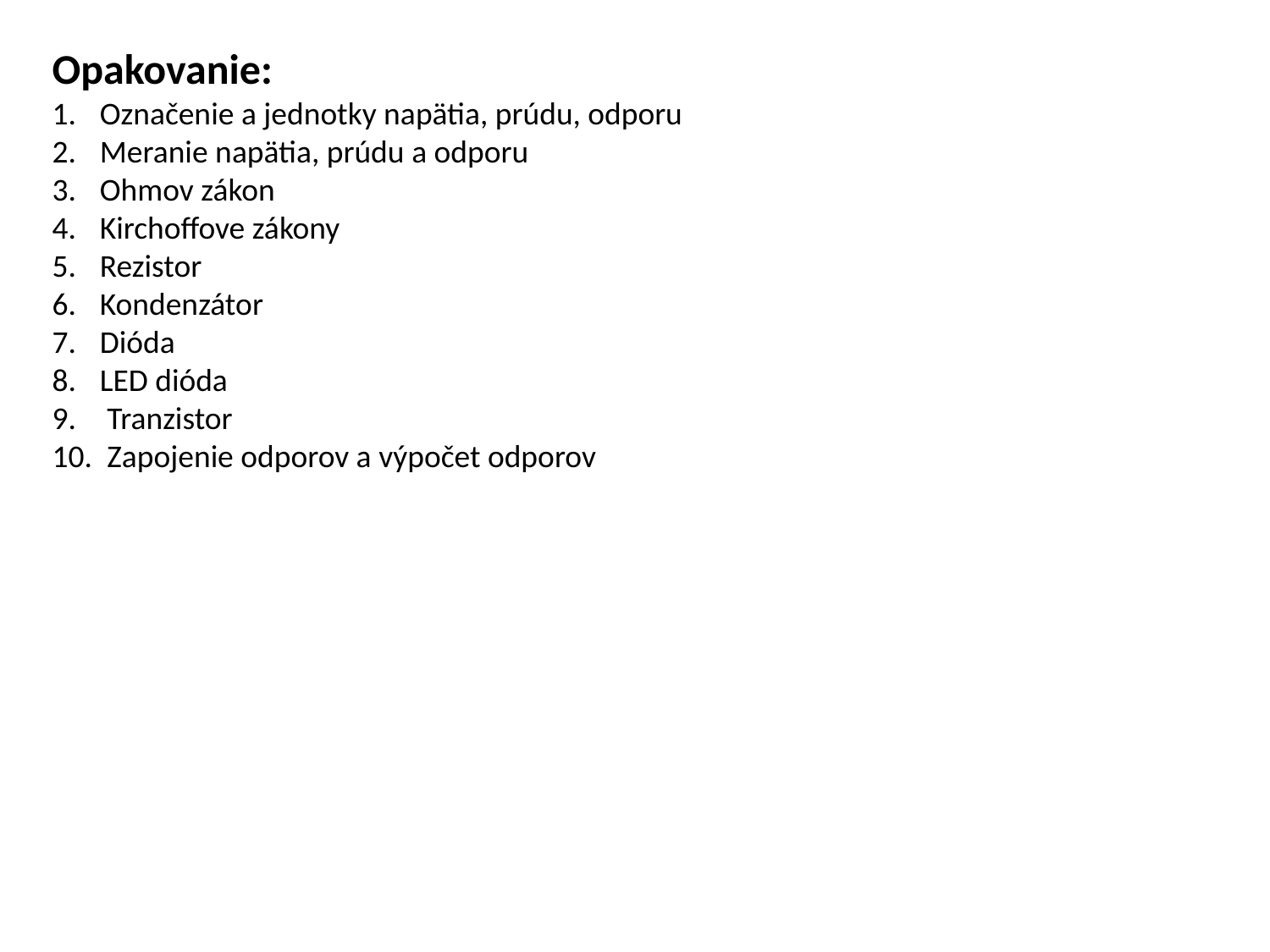

Opakovanie:
Označenie a jednotky napätia, prúdu, odporu
Meranie napätia, prúdu a odporu
Ohmov zákon
Kirchoffove zákony
Rezistor
Kondenzátor
Dióda
LED dióda
 Tranzistor
 Zapojenie odporov a výpočet odporov